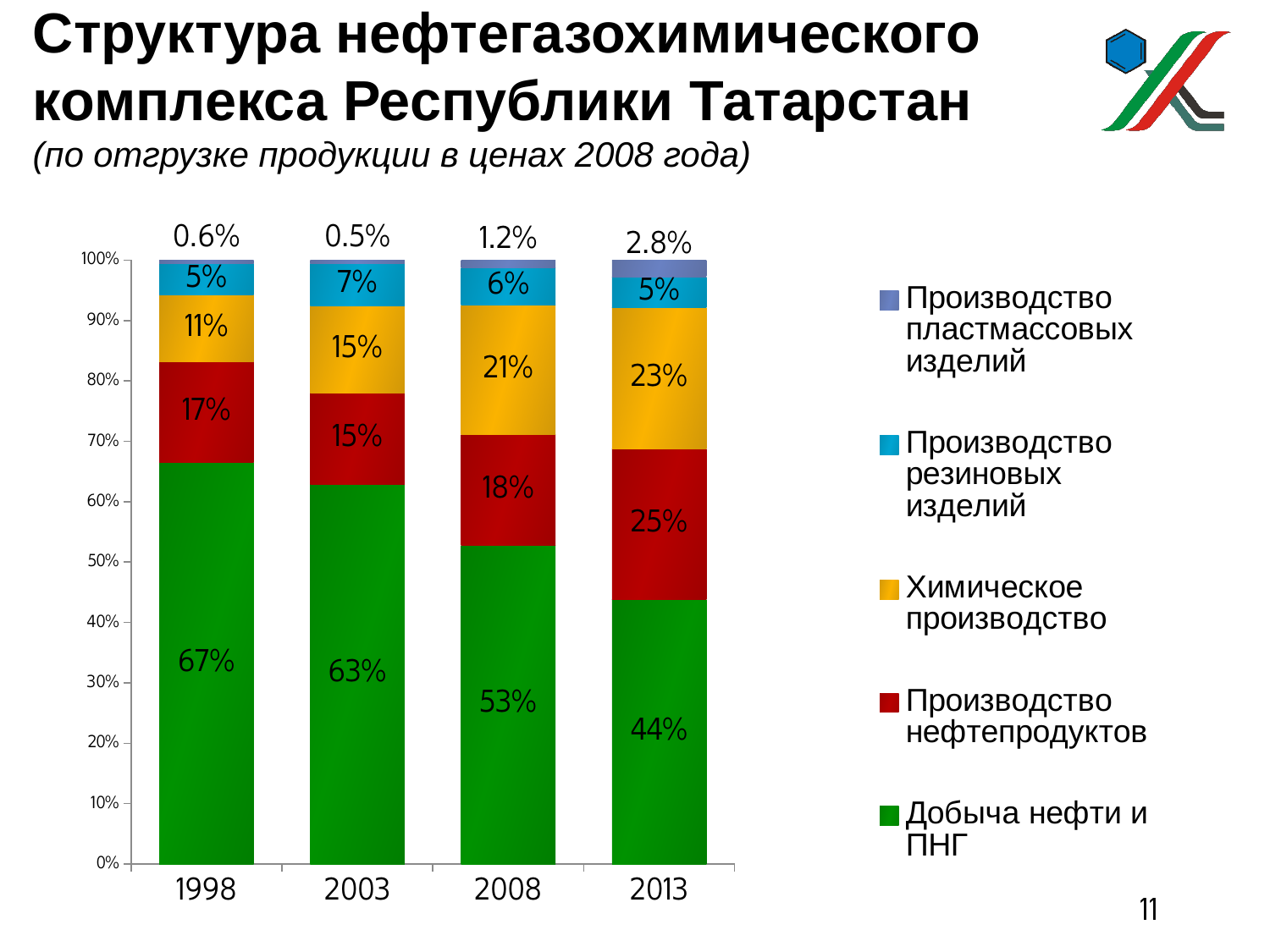

Структура нефтегазохимического комплекса Республики Татарстан
(по отгрузке продукции в ценах 2008 года)

### Chart

| Category | Добыча нефти и ПНГ | Производство нефтепродуктов | Химическое производство | Производство резиновых изделий | Производство пластмассовых изделий |
|---|---|---|---|---|---|
| 1998 | 0.665222151210142 | 0.16594284664190917 | 0.11145991771875981 | 0.05132608846970841 | 0.006048995959480889 |
| 2003 | 0.629355317009062 | 0.14988346910000191 | 0.14564866288266945 | 0.06972047792615405 | 0.005392073082115839 |
| 2008 | 0.5283209553191902 | 0.18313238605254953 | 0.21479090665813624 | 0.061494276097642034 | 0.012261475872484663 |
| 2013 | 0.43820987850403237 | 0.2490927415185552 | 0.23472942262949342 | 0.050028107280788416 | 0.027939850067131202 |
11